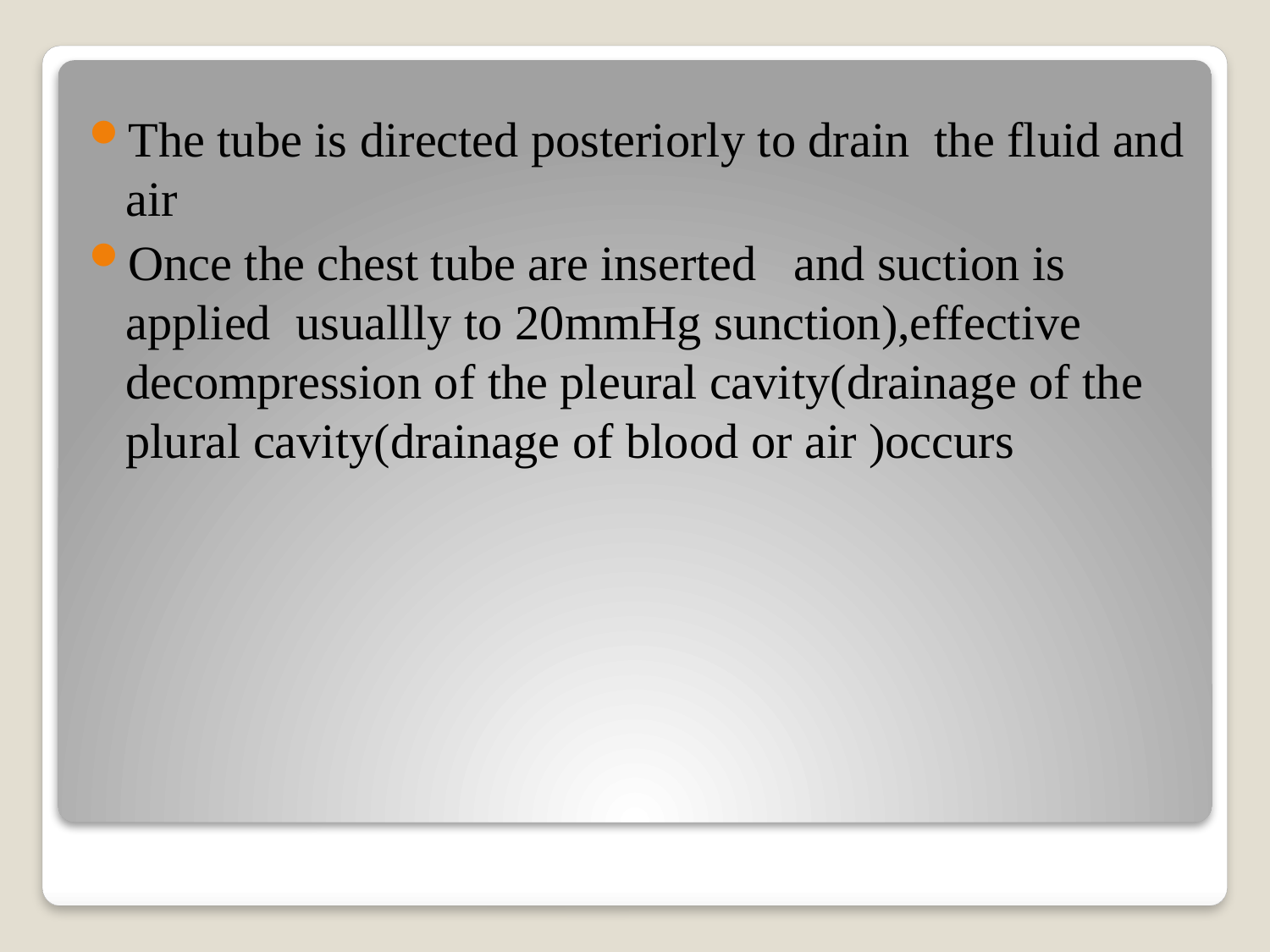

The tube is directed posteriorly to drain  the fluid and air
Once the chest tube are inserted   and suction is applied  usuallly to 20mmHg sunction),effective decompression of the pleural cavity(drainage of the plural cavity(drainage of blood or air )occurs